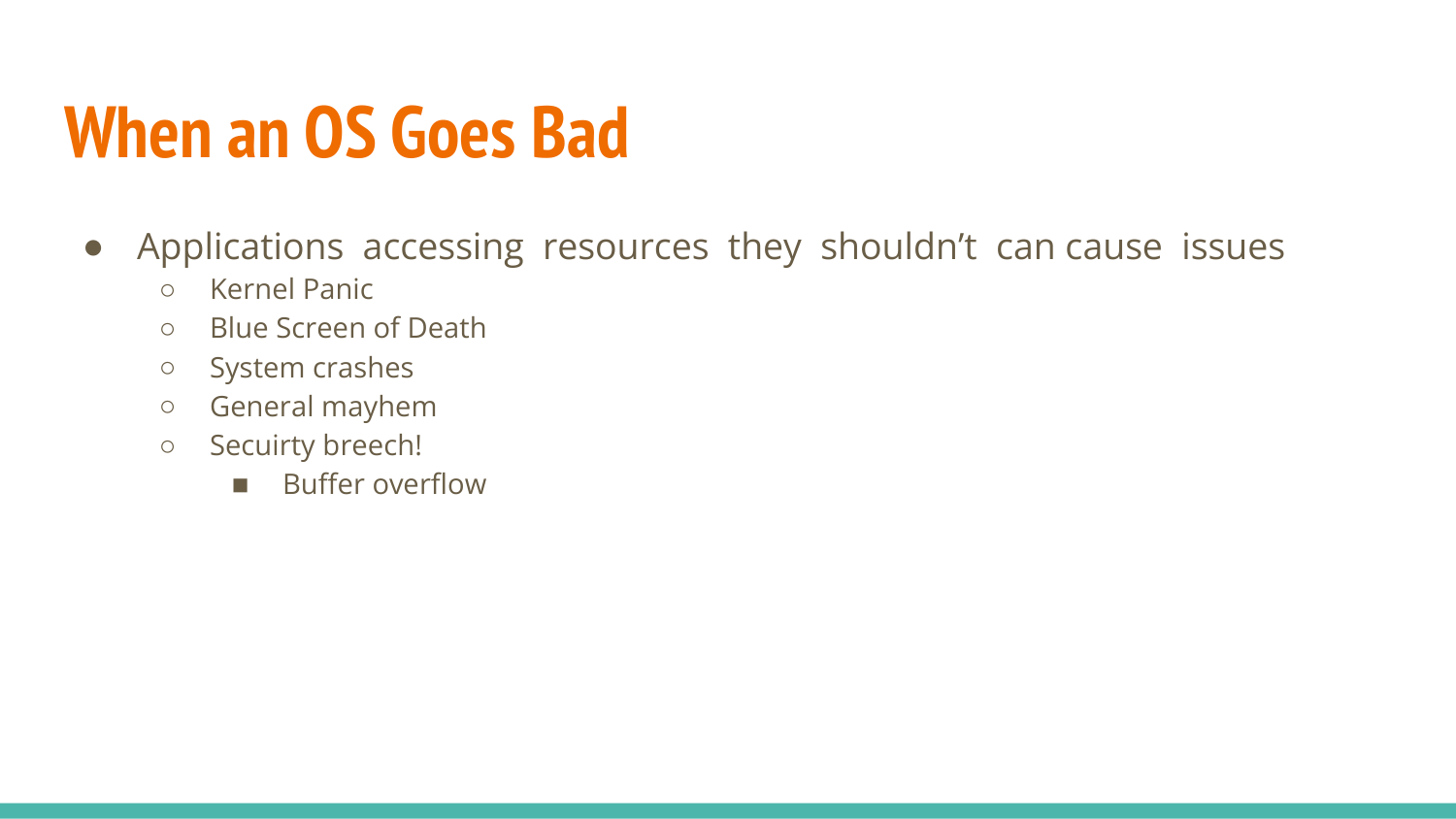

# When an OS Goes Bad
Applications  accessing  resources  they  shouldn’t  can cause  issues
Kernel Panic
Blue Screen of Death
System crashes
General mayhem
Secuirty breech!
Buffer overflow